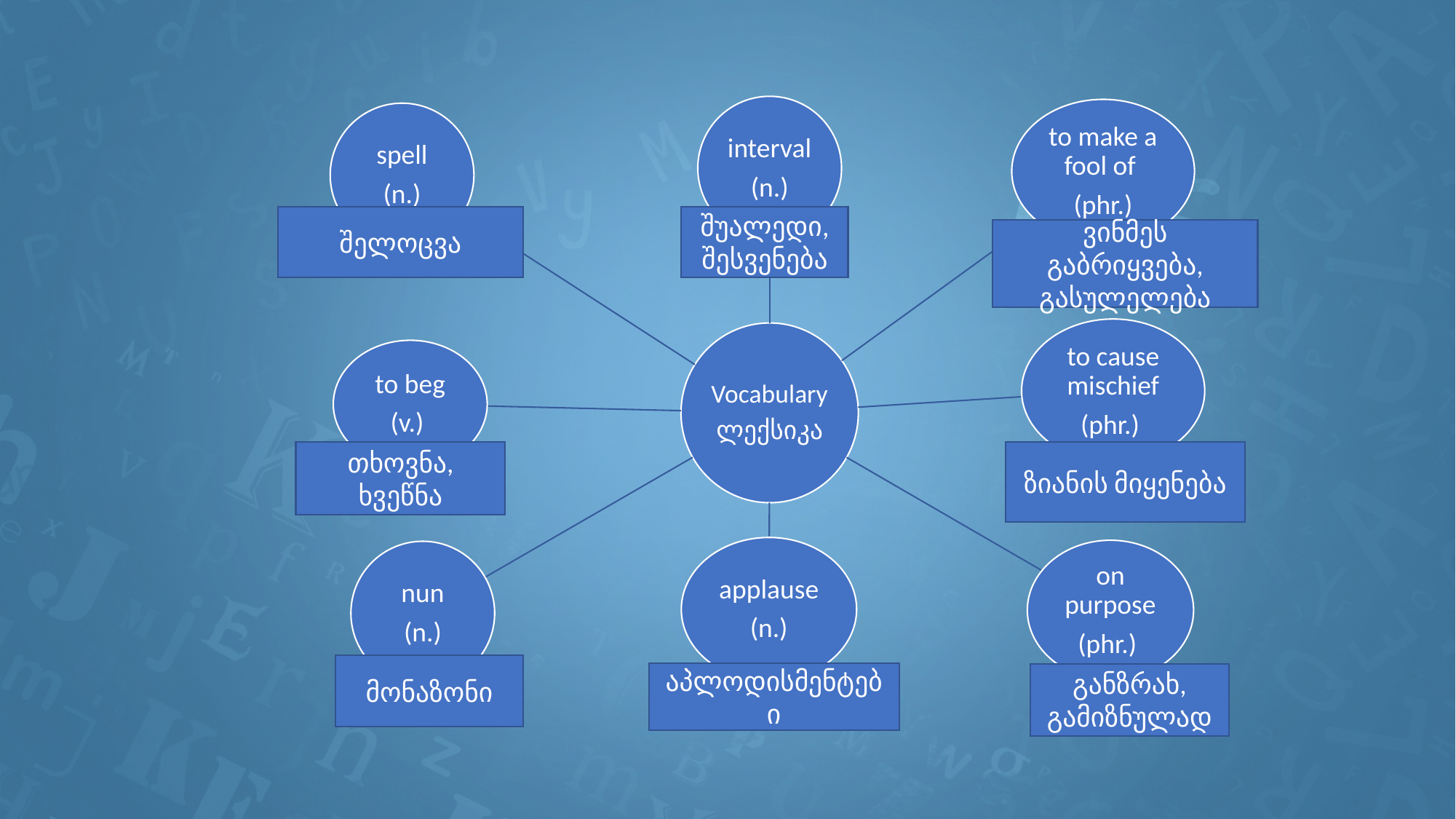

Vocabulary
ლექსიკა

interval
(n.)

to make a fool of
(phr.)

to cause mischief
(phr.)

on purpose
(phr.)

applause
(n.)

nun
(n.)

to beg
(v.)

spell
(n.)

შელოცვა
შუალედი,
შესვენება
ვინმეს გაბრიყვება, გასულელება
თხოვნა, ხვეწნა
ზიანის მიყენება

მონაზონი
აპლოდისმენტები
განზრახ, გამიზნულად